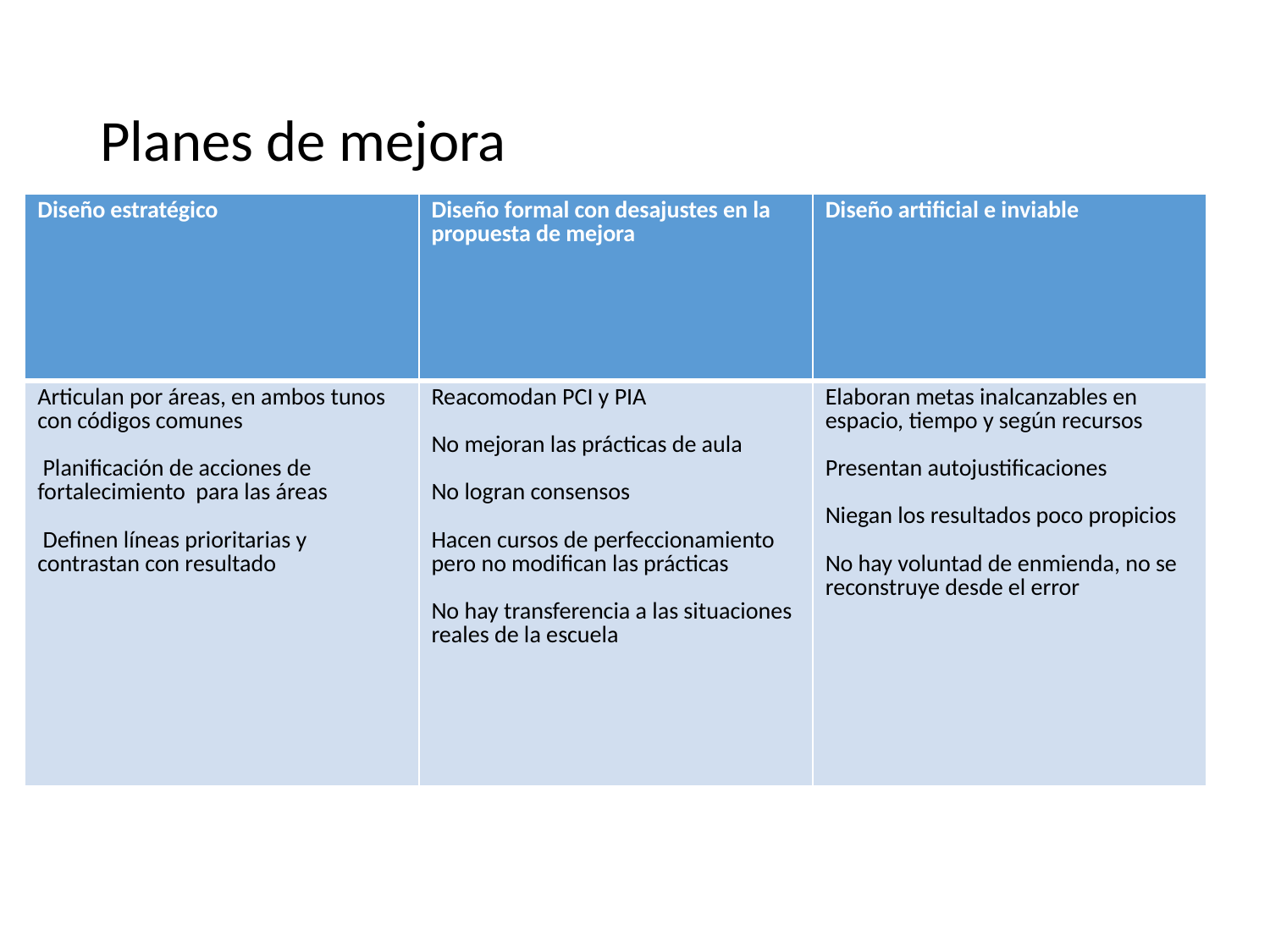

# Planes de mejora
| Diseño estratégico | Diseño formal con desajustes en la propuesta de mejora | Diseño artificial e inviable |
| --- | --- | --- |
| Articulan por áreas, en ambos tunos con códigos comunes Planificación de acciones de fortalecimiento para las áreas Definen líneas prioritarias y contrastan con resultado | Reacomodan PCI y PIA No mejoran las prácticas de aula No logran consensos Hacen cursos de perfeccionamiento pero no modifican las prácticas No hay transferencia a las situaciones reales de la escuela | Elaboran metas inalcanzables en espacio, tiempo y según recursos Presentan autojustificaciones Niegan los resultados poco propicios No hay voluntad de enmienda, no se reconstruye desde el error |